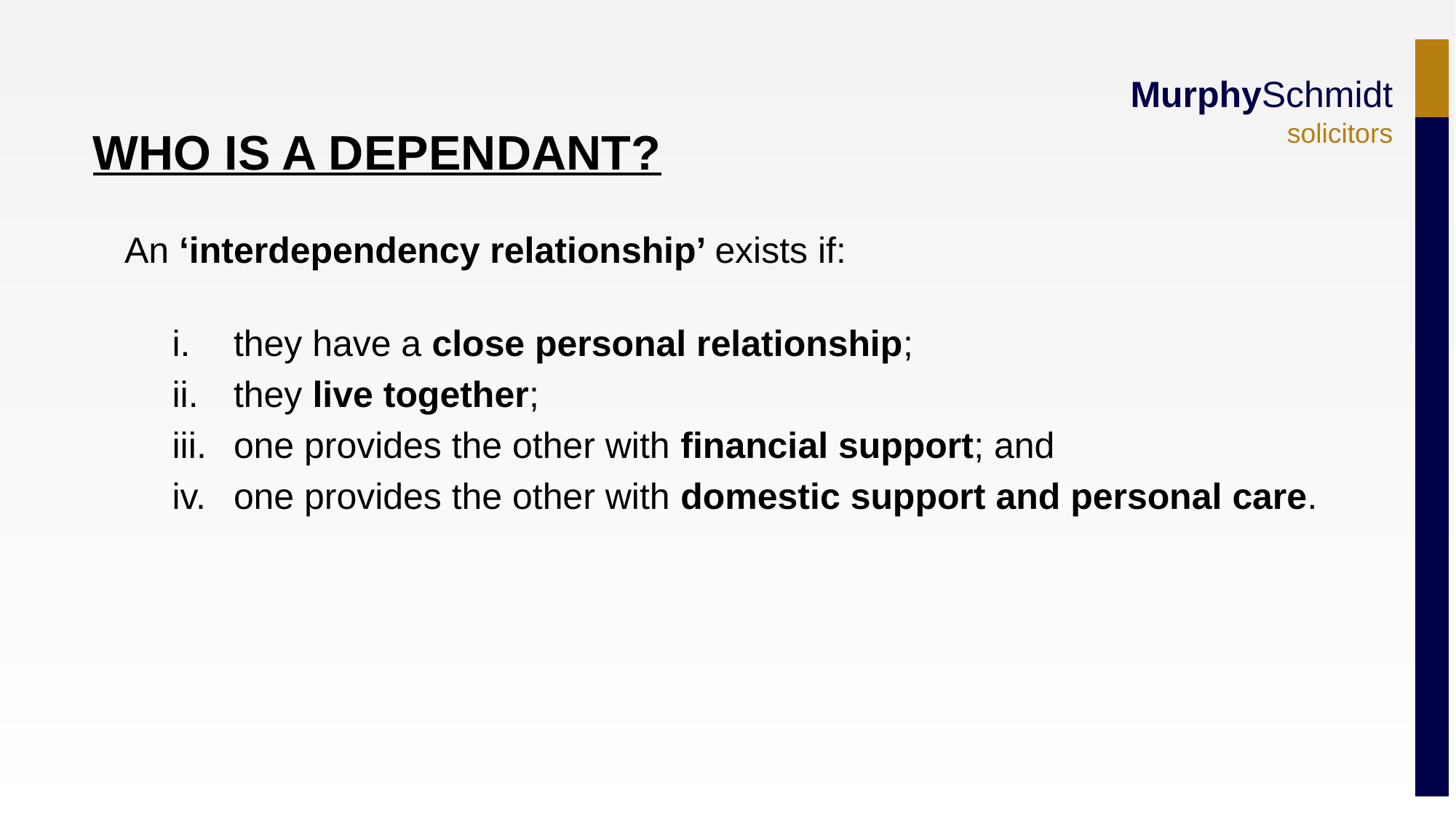

An ‘interdependency relationship’ exists if:

they have a close personal relationship;
they live together;
one provides the other with financial support; and
one provides the other with domestic support and personal care.
WHO IS A DEPENDANT?